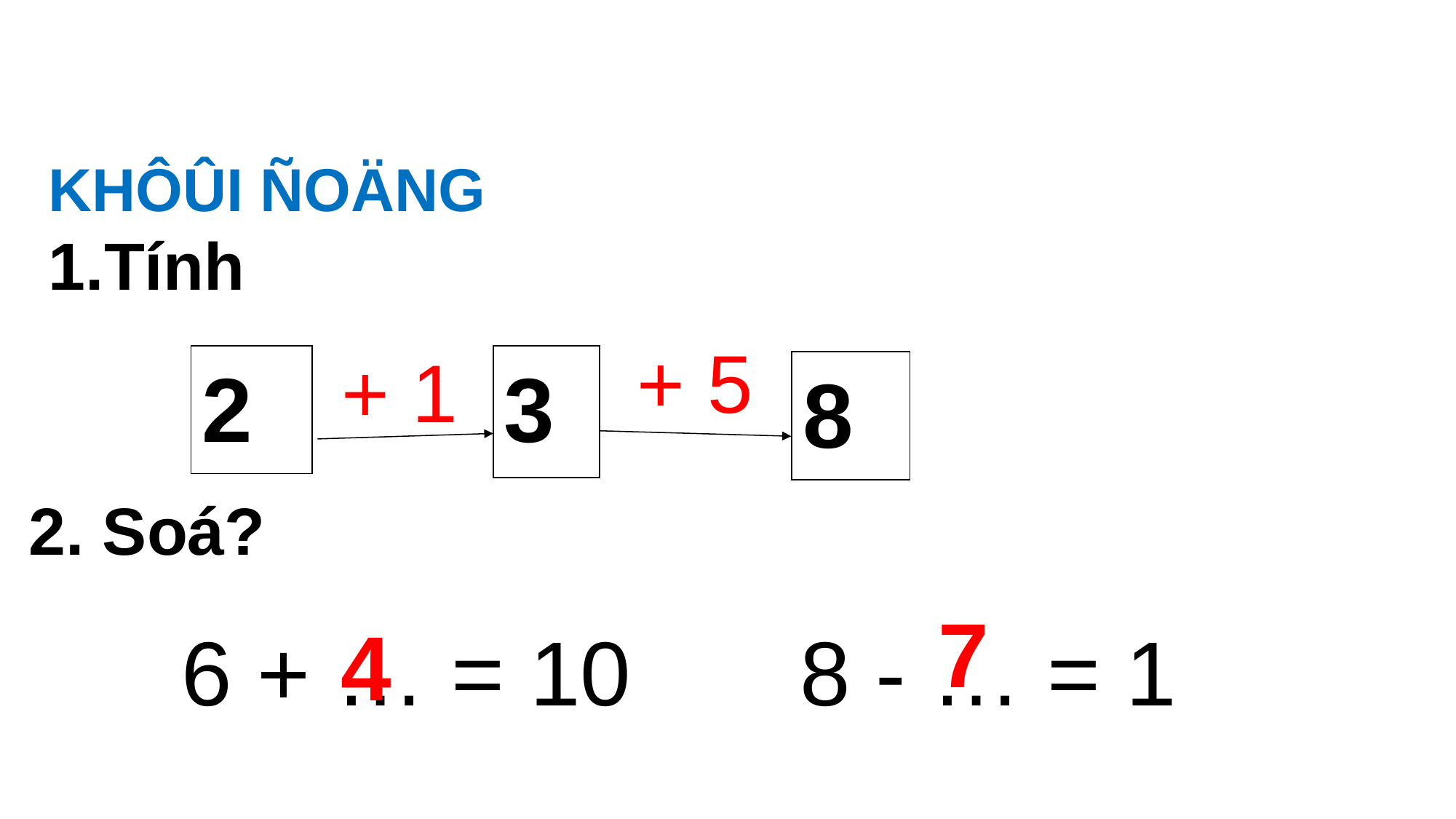

KHÔÛI ÑOÄNG
1.Tính

+ 5
+ 1
2
3
8

2. Soá?
7
4
6 + … = 10
8 - … = 1